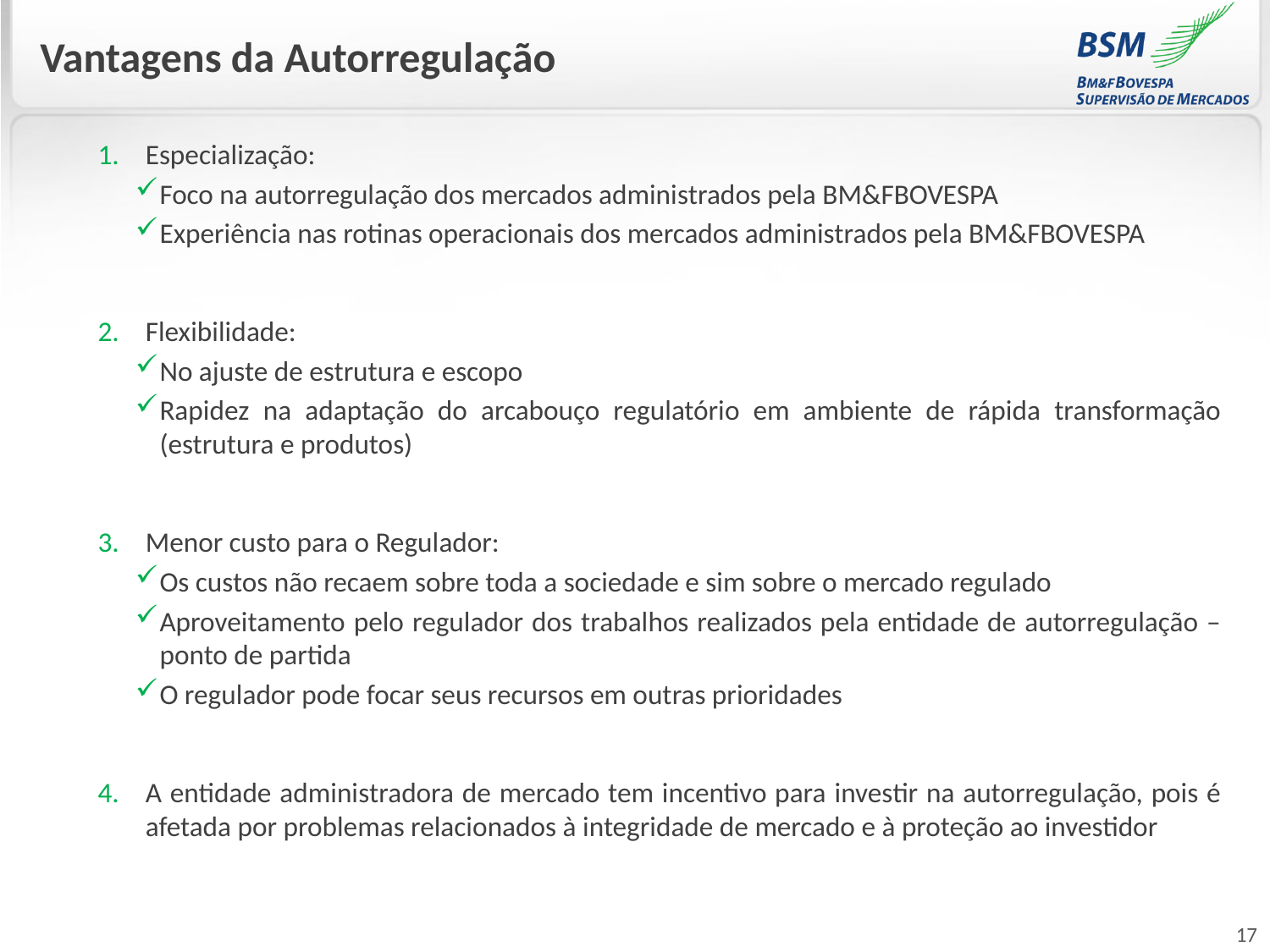

Vantagens da Autorregulação

Especialização:
Foco na autorregulação dos mercados administrados pela BM&FBOVESPA
Experiência nas rotinas operacionais dos mercados administrados pela BM&FBOVESPA

Flexibilidade:
No ajuste de estrutura e escopo
Rapidez na adaptação do arcabouço regulatório em ambiente de rápida transformação (estrutura e produtos)

Menor custo para o Regulador:
Os custos não recaem sobre toda a sociedade e sim sobre o mercado regulado
Aproveitamento pelo regulador dos trabalhos realizados pela entidade de autorregulação – ponto de partida
O regulador pode focar seus recursos em outras prioridades

A entidade administradora de mercado tem incentivo para investir na autorregulação, pois é afetada por problemas relacionados à integridade de mercado e à proteção ao investidor